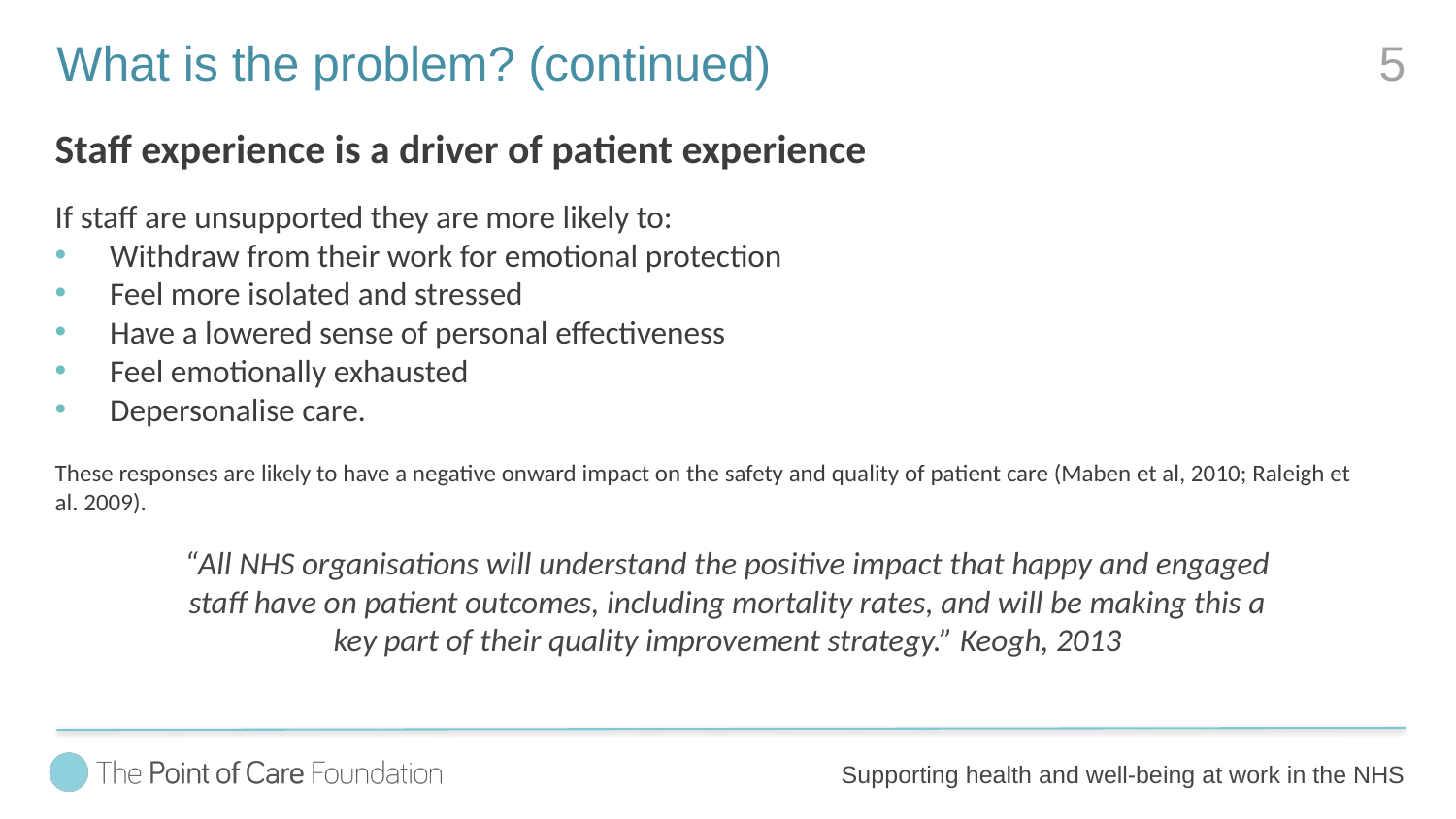

# What is the problem? (continued)
5
Staff experience is a driver of patient experience
If staff are unsupported they are more likely to:
Withdraw from their work for emotional protection
Feel more isolated and stressed
Have a lowered sense of personal effectiveness
Feel emotionally exhausted
Depersonalise care.

These responses are likely to have a negative onward impact on the safety and quality of patient care (Maben et al, 2010; Raleigh et al. 2009).

“All NHS organisations will understand the positive impact that happy and engaged staff have on patient outcomes, including mortality rates, and will be making this a key part of their quality improvement strategy.” Keogh, 2013

Supporting health and well-being at work in the NHS